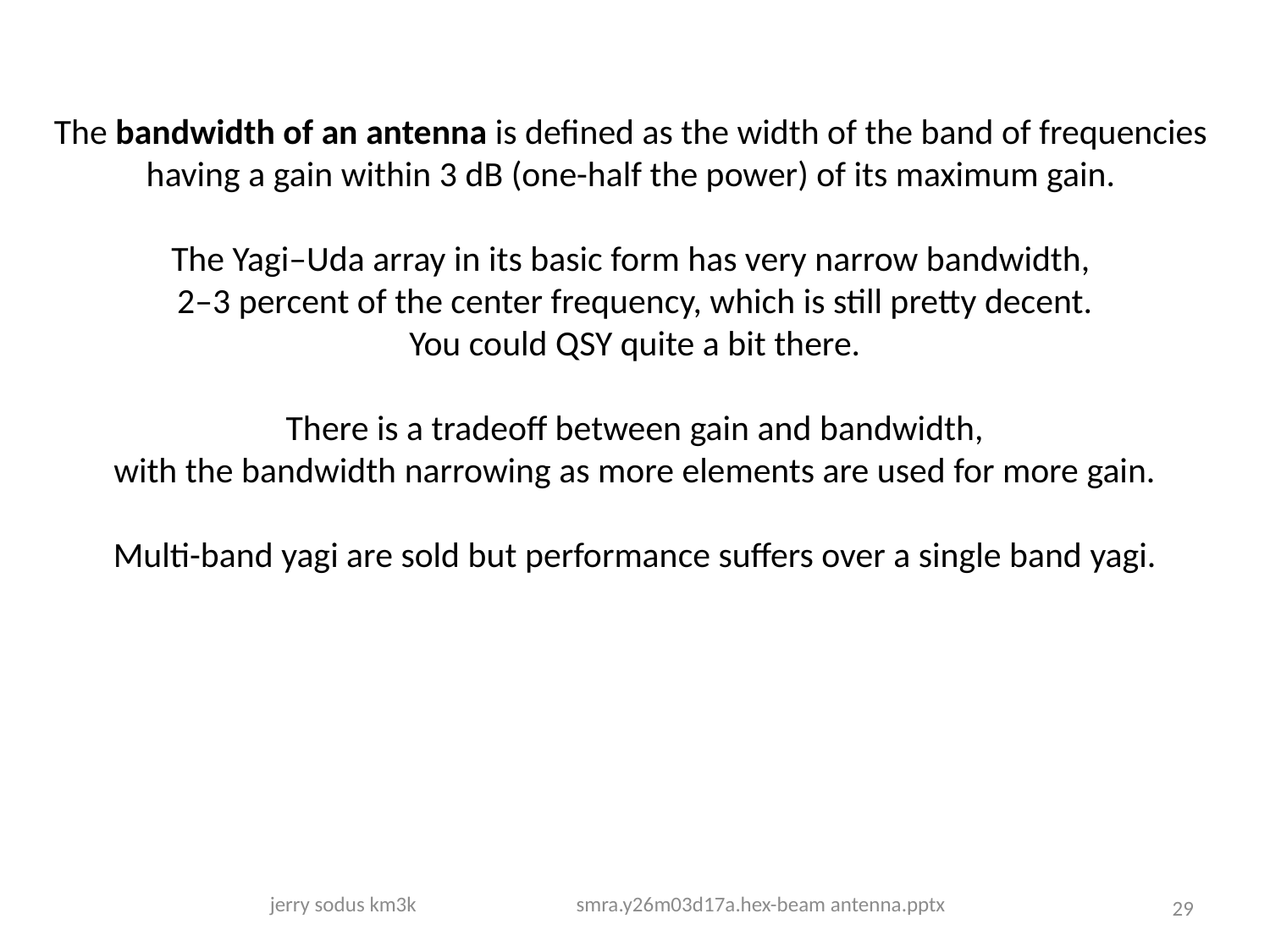

The bandwidth of an antenna is defined as the width of the band of frequencies
having a gain within 3 dB (one-half the power) of its maximum gain.
The Yagi–Uda array in its basic form has very narrow bandwidth,
2–3 percent of the center frequency, which is still pretty decent.
You could QSY quite a bit there.

There is a tradeoff between gain and bandwidth,
with the bandwidth narrowing as more elements are used for more gain.

Multi-band yagi are sold but performance suffers over a single band yagi.

jerry sodus km3k                                 smra.y26m03d17a.hex-beam antenna.pptx
29